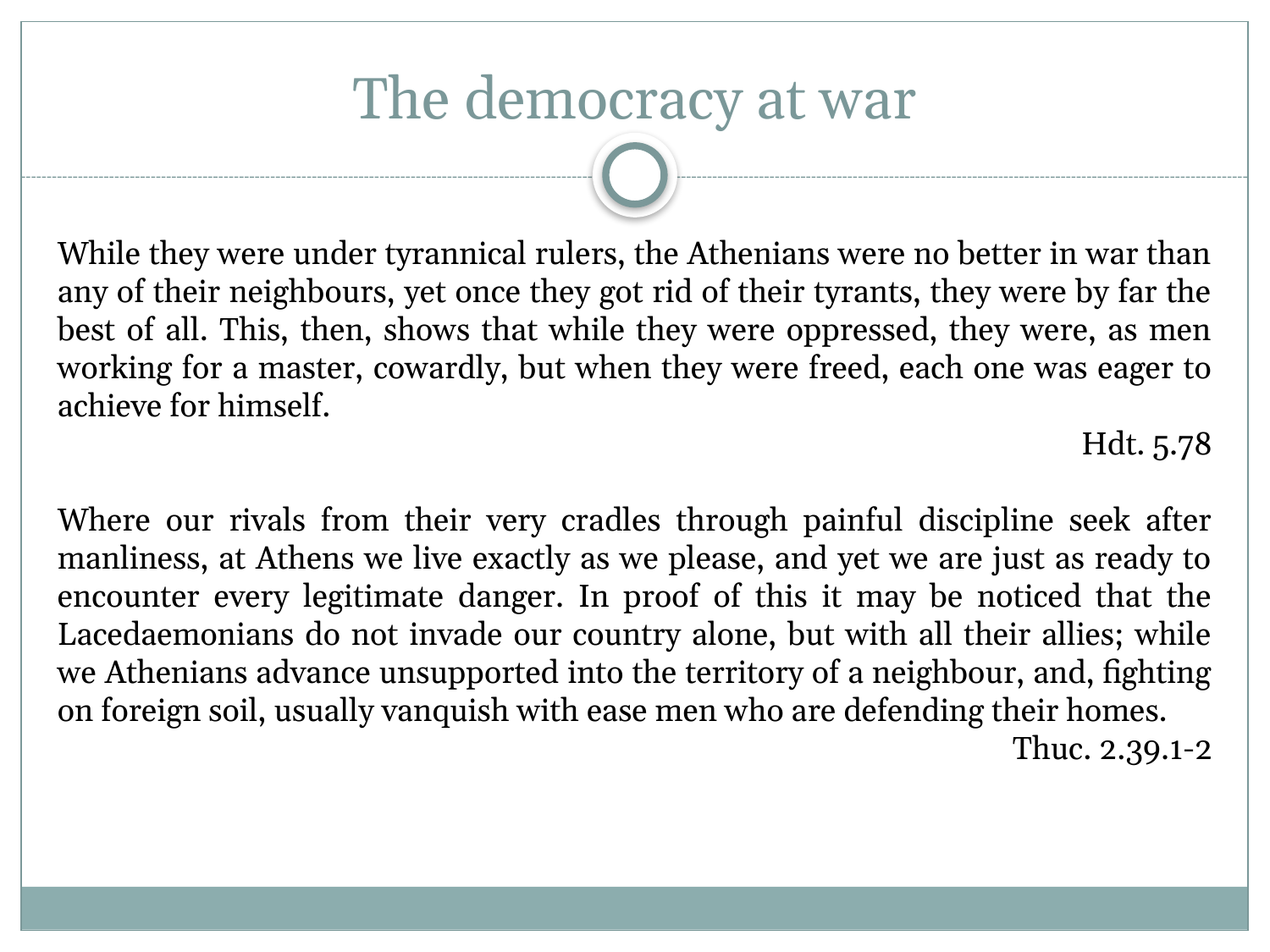

# The democracy at war
While they were under tyrannical rulers, the Athenians were no better in war than any of their neighbours, yet once they got rid of their tyrants, they were by far the best of all. This, then, shows that while they were oppressed, they were, as men working for a master, cowardly, but when they were freed, each one was eager to achieve for himself.
Hdt. 5.78

Where our rivals from their very cradles through painful discipline seek after manliness, at Athens we live exactly as we please, and yet we are just as ready to encounter every legitimate danger. In proof of this it may be noticed that the Lacedaemonians do not invade our country alone, but with all their allies; while we Athenians advance unsupported into the territory of a neighbour, and, fighting on foreign soil, usually vanquish with ease men who are defending their homes.
Thuc. 2.39.1-2